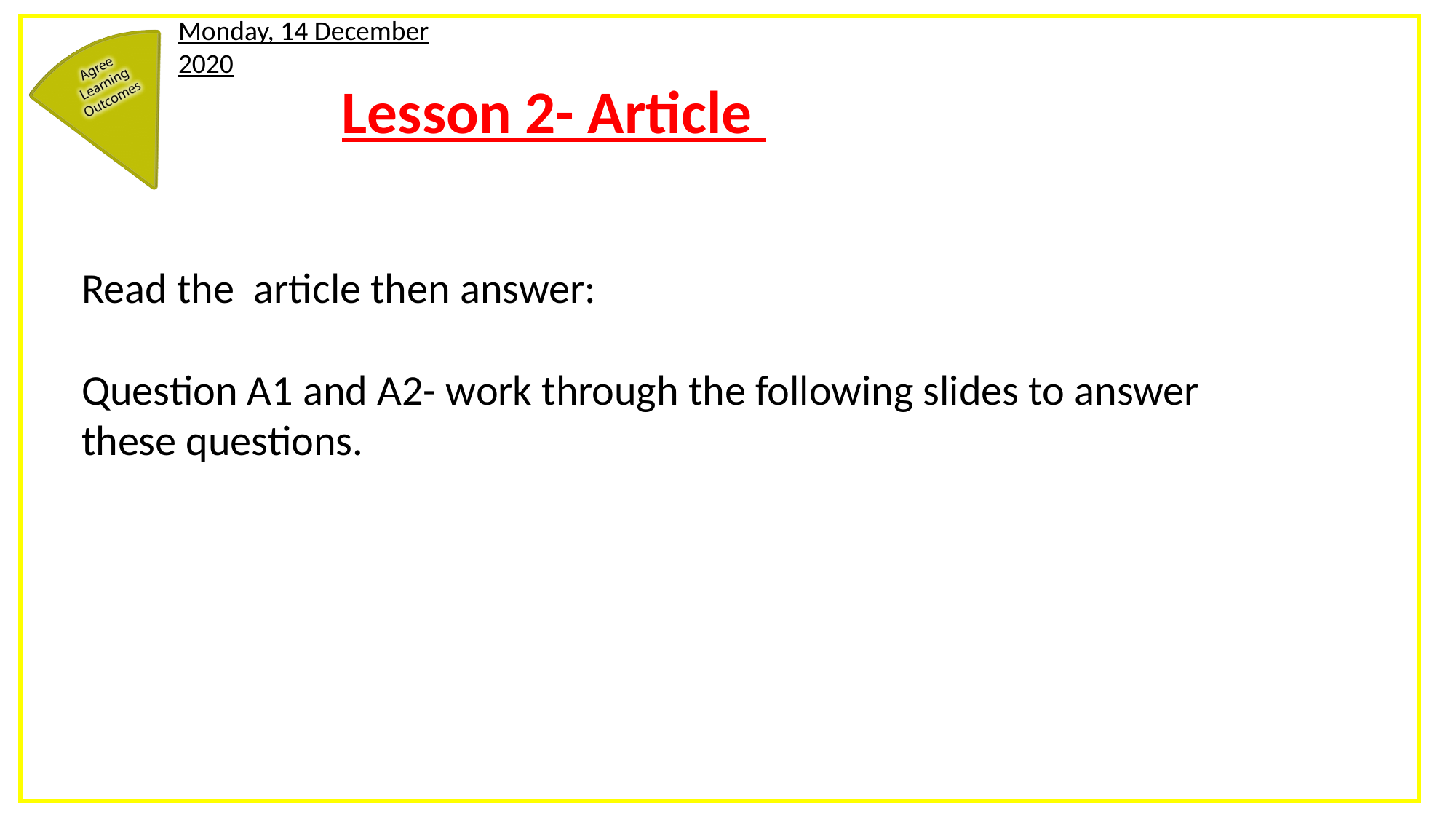

Monday, 14 December 2020
Lesson 2- Article

Read the  article then answer:

Question A1 and A2- work through the following slides to answer these questions.